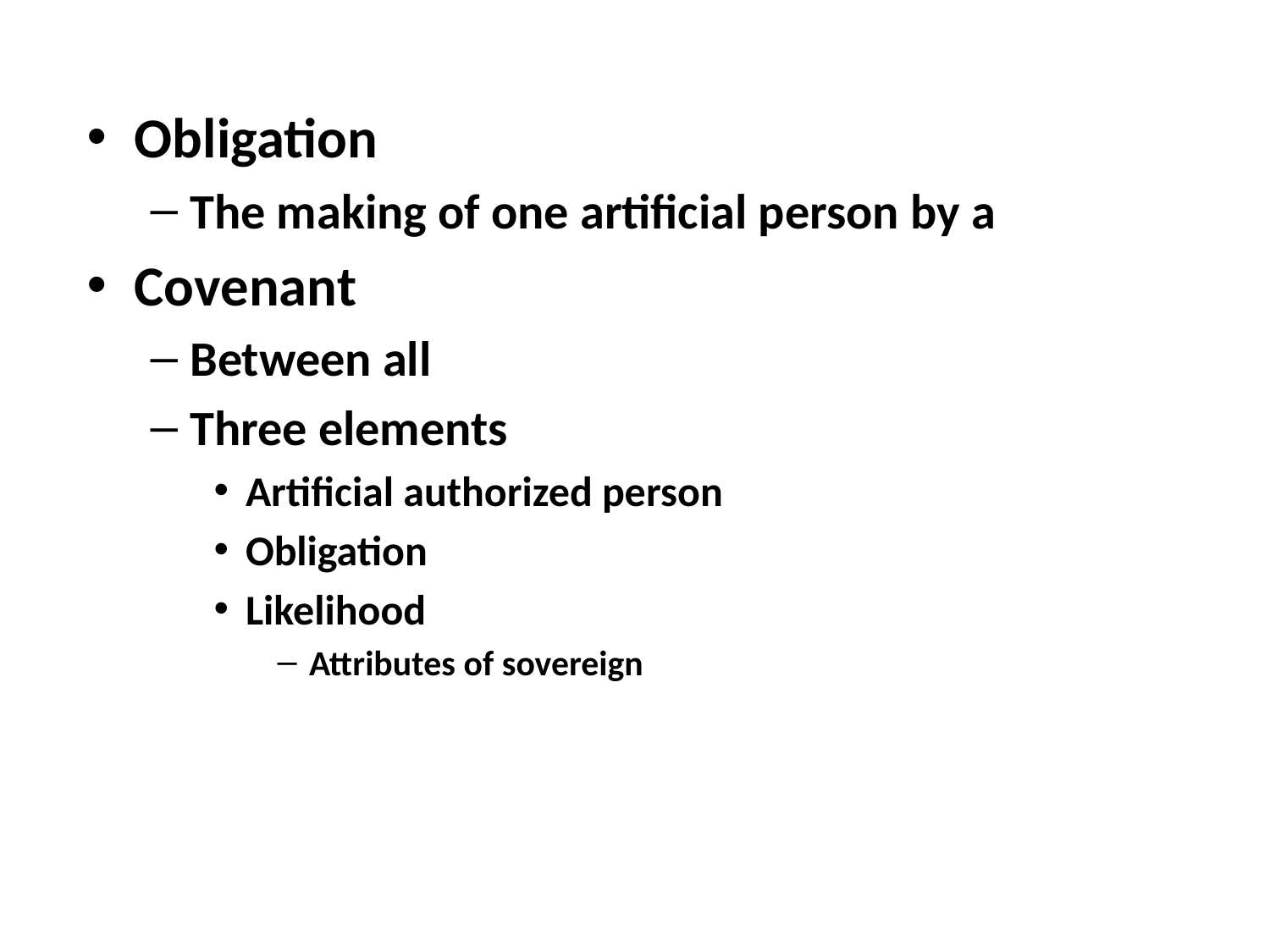

#
Obligation
The making of one artificial person by a
Covenant
Between all
Three elements
Artificial authorized person
Obligation
Likelihood
Attributes of sovereign